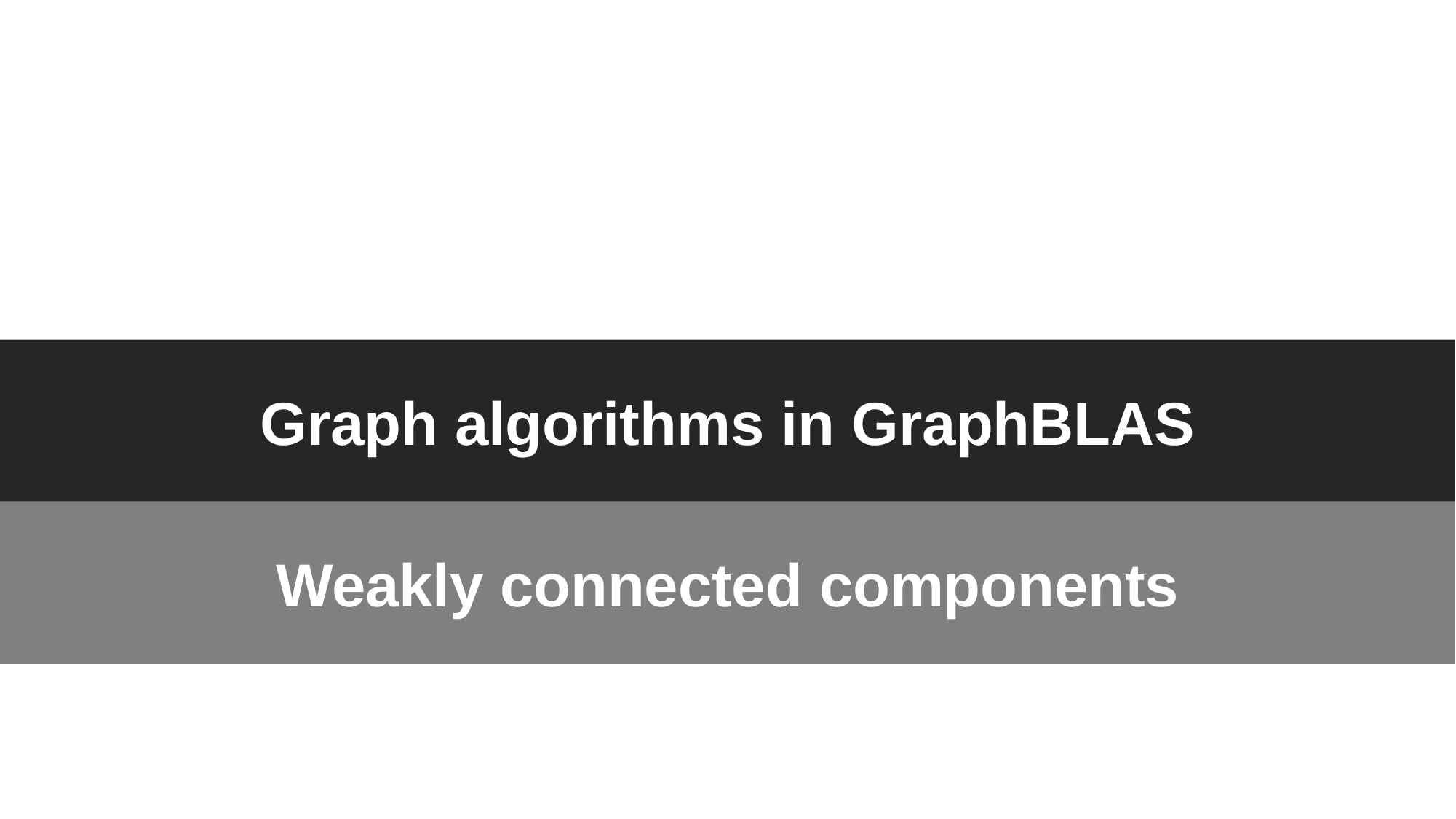

# Graph algorithms in GraphBLAS
Weakly connected components